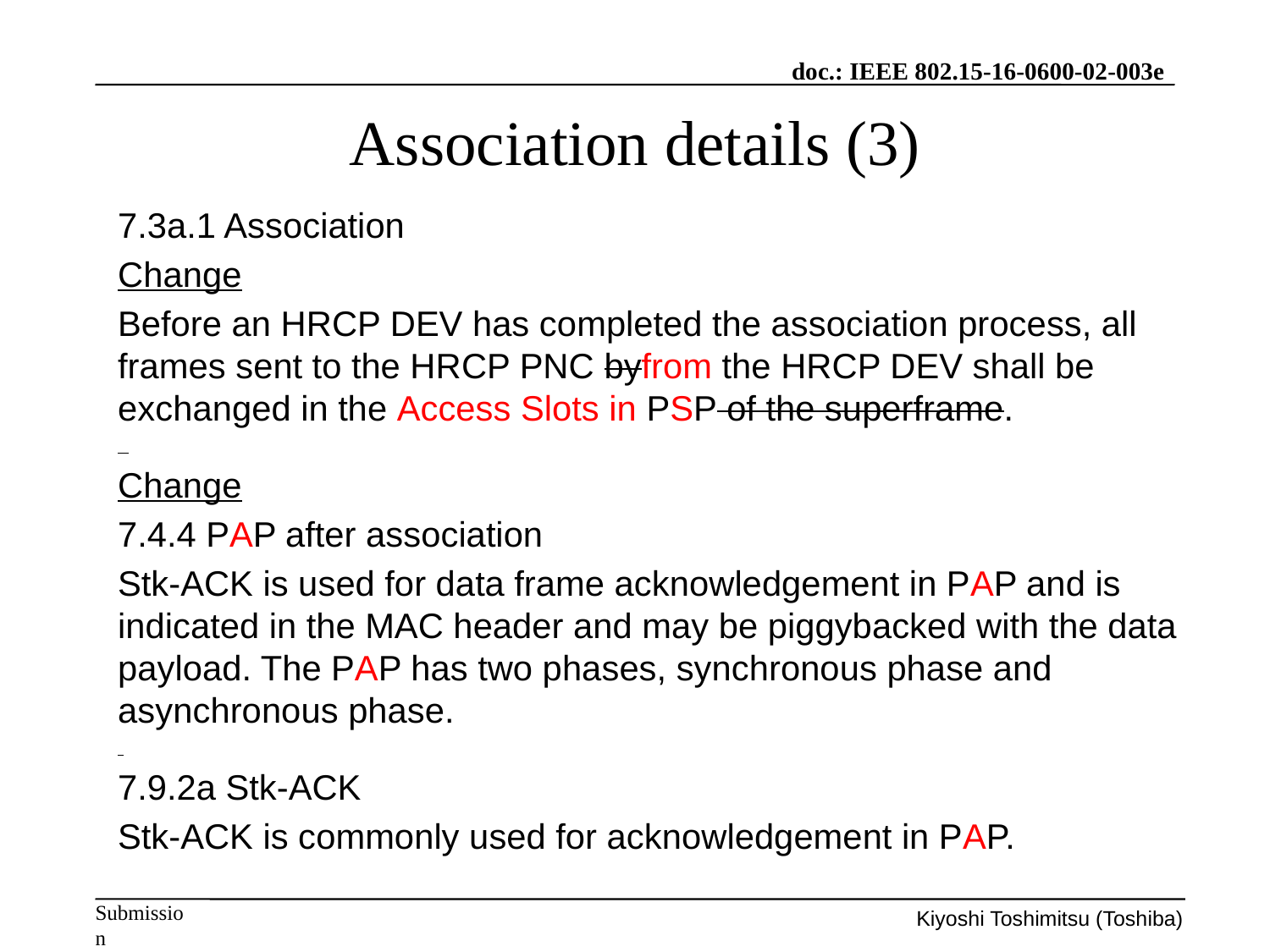

Association details (3)
7.3a.1 Association
Change
Before an HRCP DEV has completed the association process, all frames sent to the HRCP PNC byfrom the HRCP DEV shall be exchanged in the Access Slots in PSP of the superframe.

Change
7.4.4 PAP after association
Stk-ACK is used for data frame acknowledgement in PAP and is indicated in the MAC header and may be piggybacked with the data payload. The PAP has two phases, synchronous phase and asynchronous phase.

7.9.2a Stk-ACK
Stk-ACK is commonly used for acknowledgement in PAP.
Kiyoshi Toshimitsu (Toshiba)